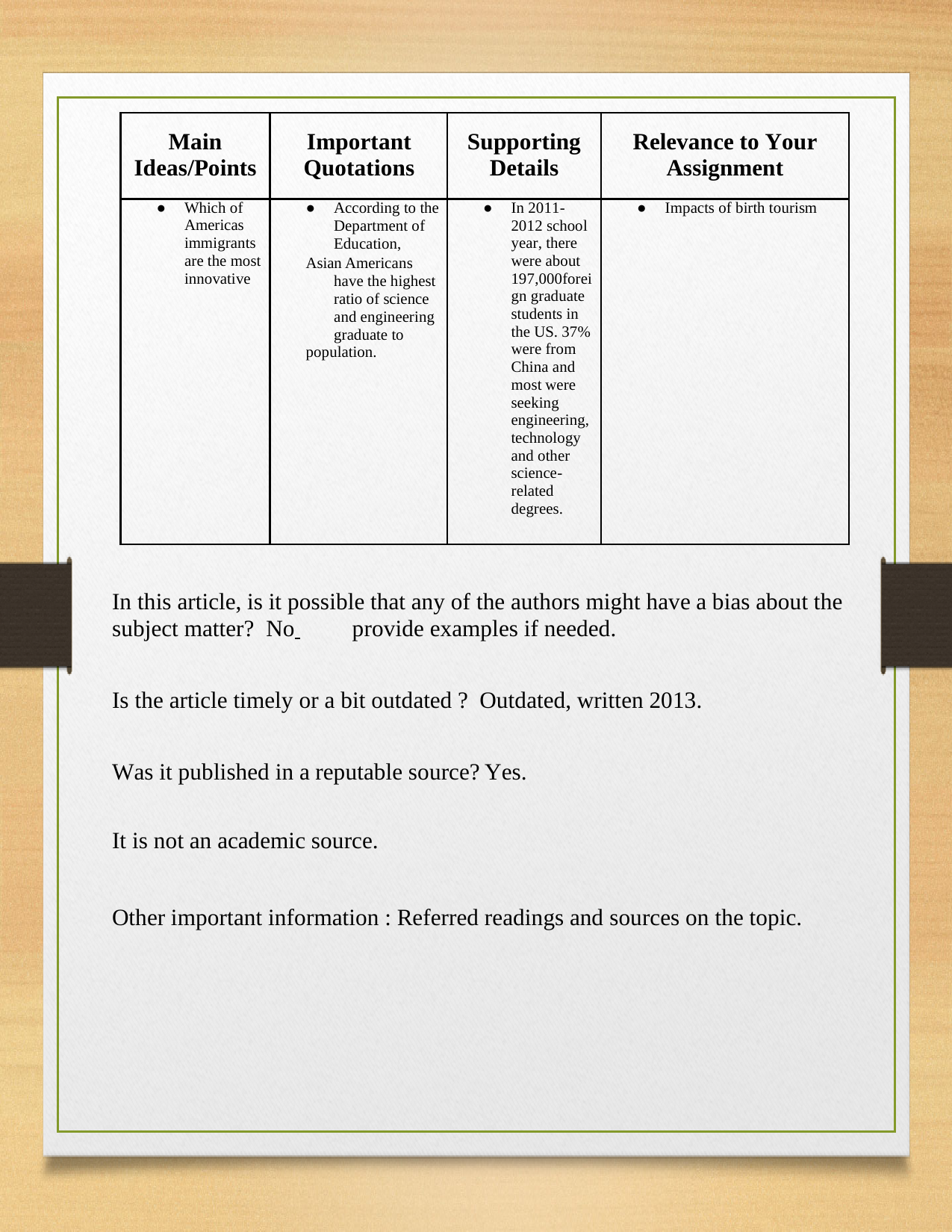

Main
Ideas/Points

Important
Quotations

Supporting
Details

Relevance to Your
Assignment

●	Which of Americas immigrants are the most innovative

●	According to the Department of Education,
Asian Americans have the highest ratio of science and engineering graduate to
population.

●    In 2011-
2012 school year, there were about
197,000forei gn graduate students in the US. 37% were from China and most were seeking engineering, technology and other science- related degrees.

●    Impacts of birth tourism

In this article, is it possible that any of the authors might have a bias about the
subject matter?  No
provide examples if needed.

Is the article timely or a bit outdated ?  Outdated, written 2013.
Was it published in a reputable source? Yes.
It is not an academic source.
Other important information : Referred readings and sources on the topic.